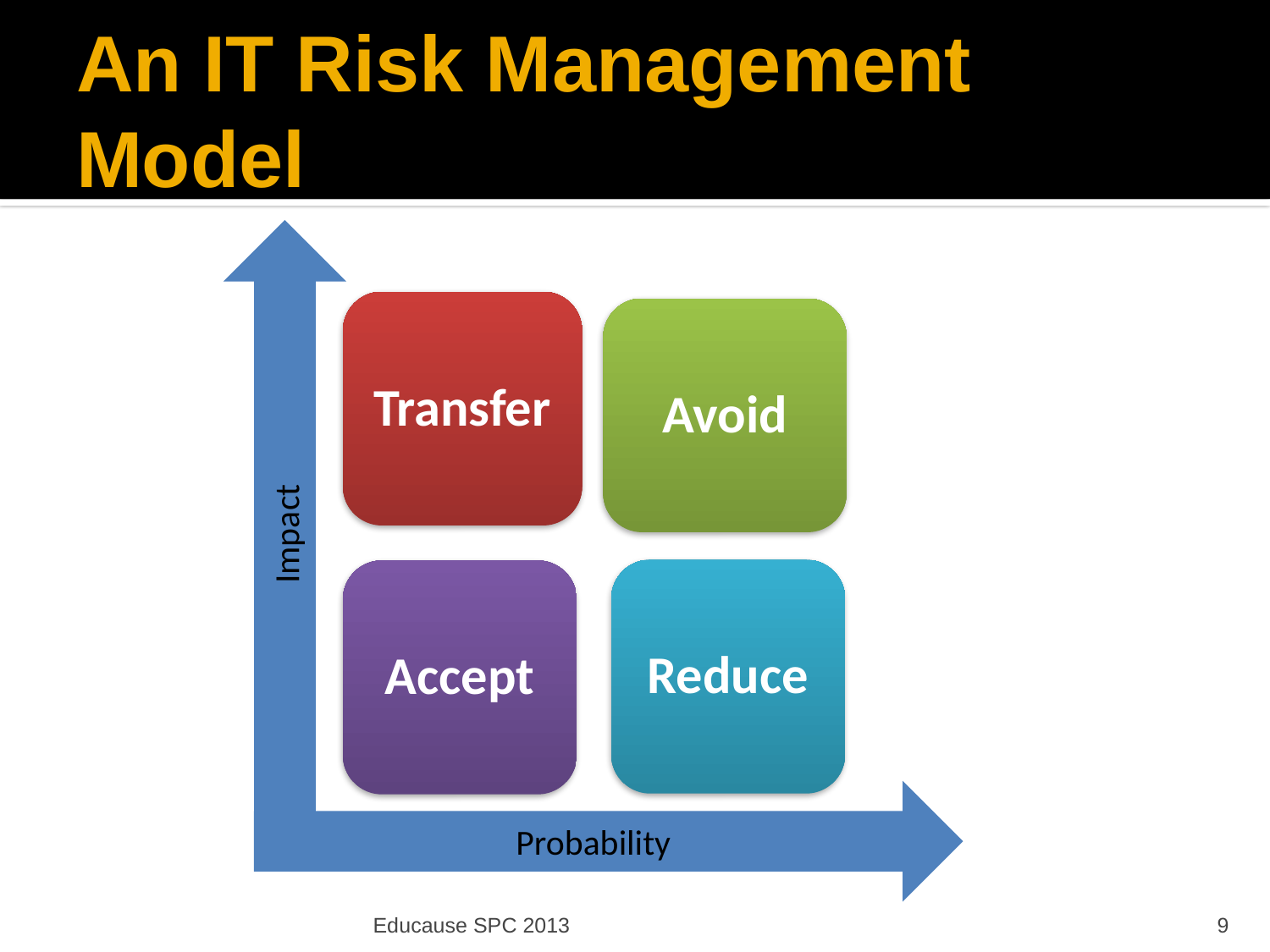

# An IT Risk Management Model
Impact

Transfer

Avoid

Probability

Reduce

Accept
Educause SPC 2013
9